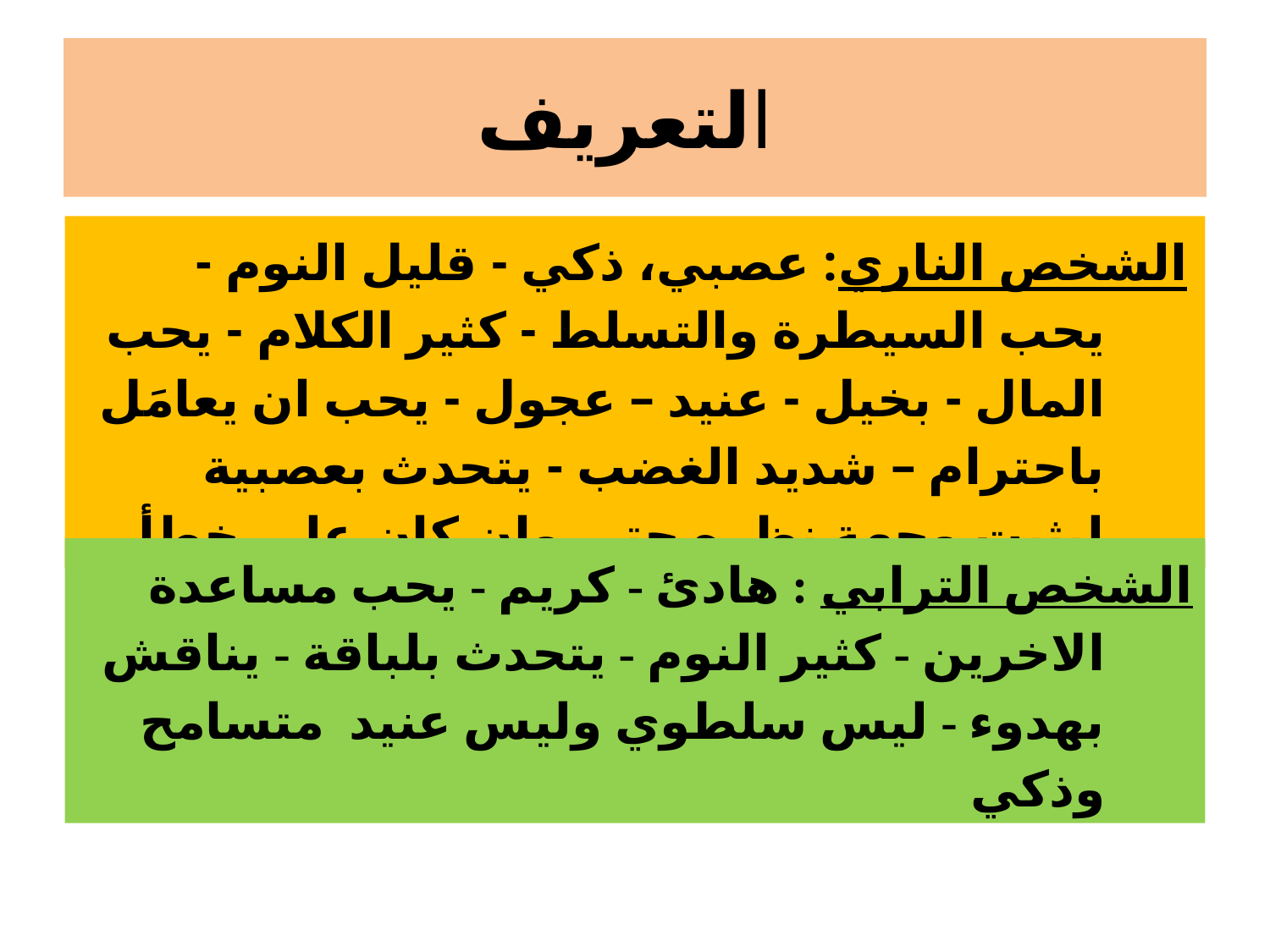

# التعريف
 الشخص الناري: عصبي، ذكي - قليل النوم - يحب السيطرة والتسلط - كثير الكلام - يحب المال - بخيل - عنيد – عجول - يحب ان يعامَل باحترام – شديد الغضب - يتحدث بعصبية ليثبت وجهة نظره حتى وان كان على خطأ
الشخص الترابي : هادئ - كريم - يحب مساعدة الاخرين - كثير النوم - يتحدث بلباقة - يناقش بهدوء - ليس سلطوي وليس عنيد  متسامح وذكي